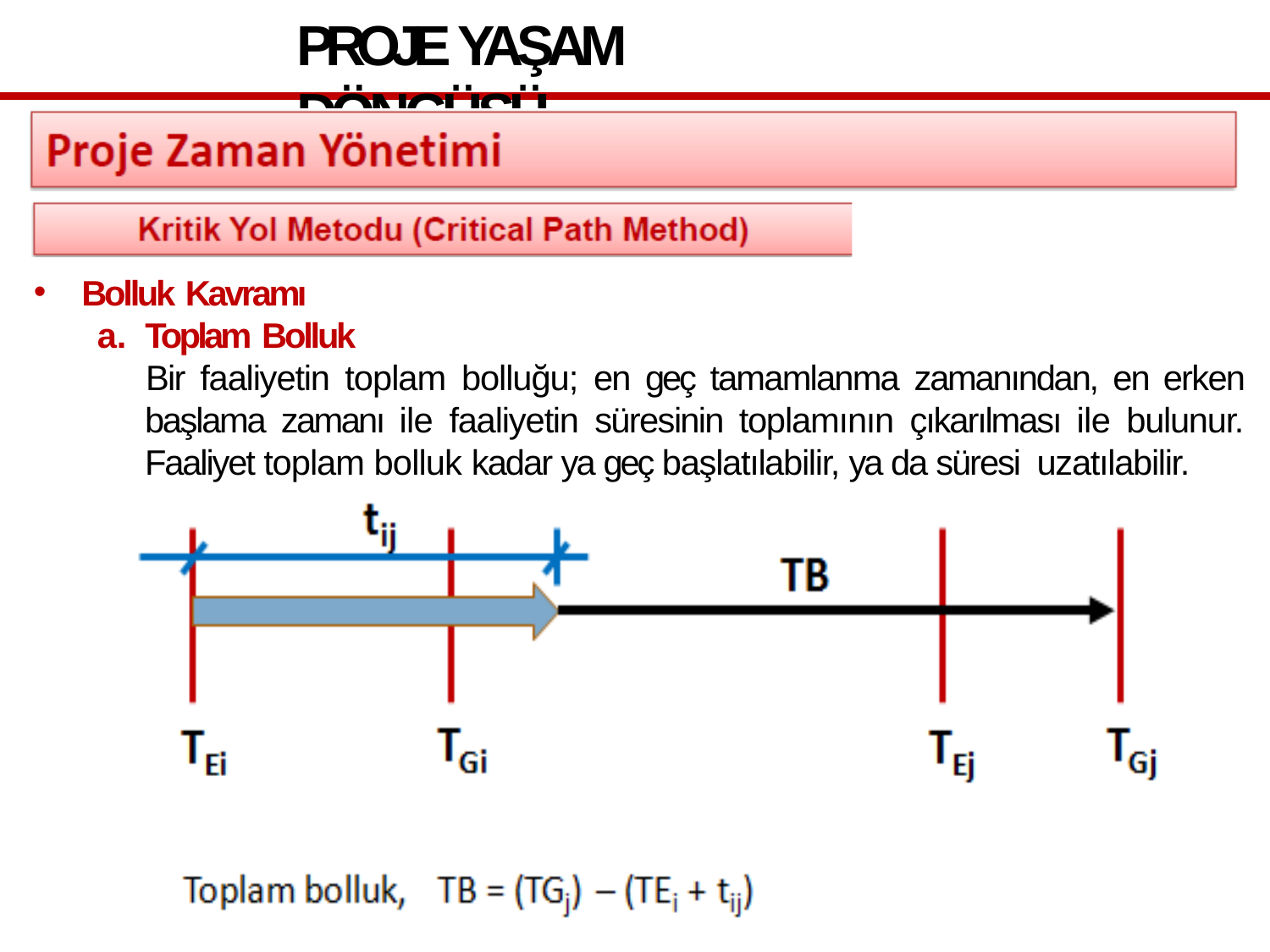

# PROJE YAŞAM DÖNGÜSÜ

Bolluk Kavramı
Toplam Bolluk
Bir faaliyetin toplam bolluğu; en geç tamamlanma zamanından, en erken  başlama zamanı ile faaliyetin süresinin toplamının çıkarılması ile bulunur.  Faaliyet toplam bolluk kadar ya geç başlatılabilir, ya da süresi uzatılabilir.